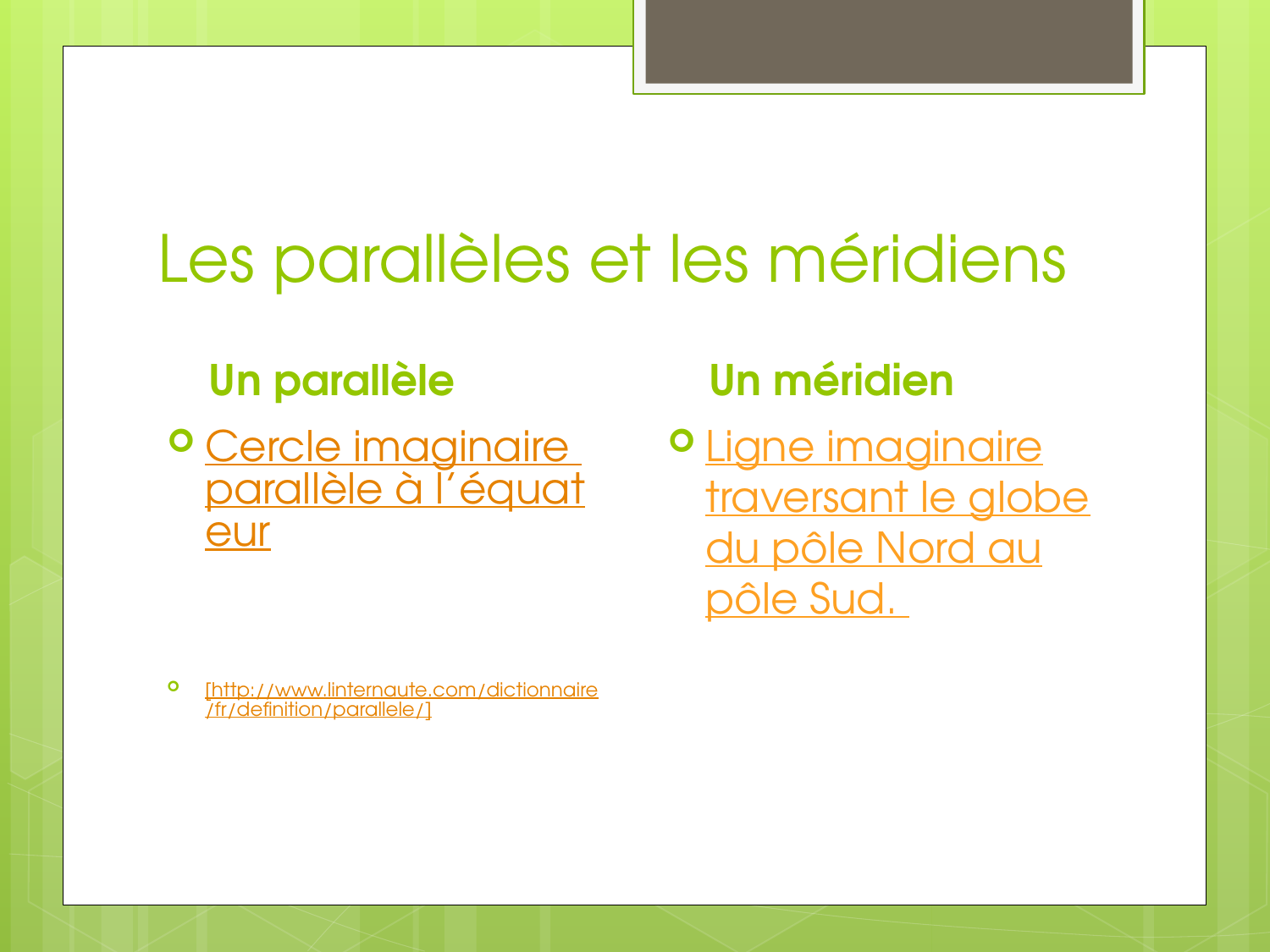

# Les parallèles et les méridiens
Un parallèle
Un méridien
Cercle imaginaire parallèle à l’équateur

[http://www.linternaute.com/dictionnaire/fr/definition/parallele/]
Ligne imaginaire traversant le globe du pôle Nord au pôle Sud.